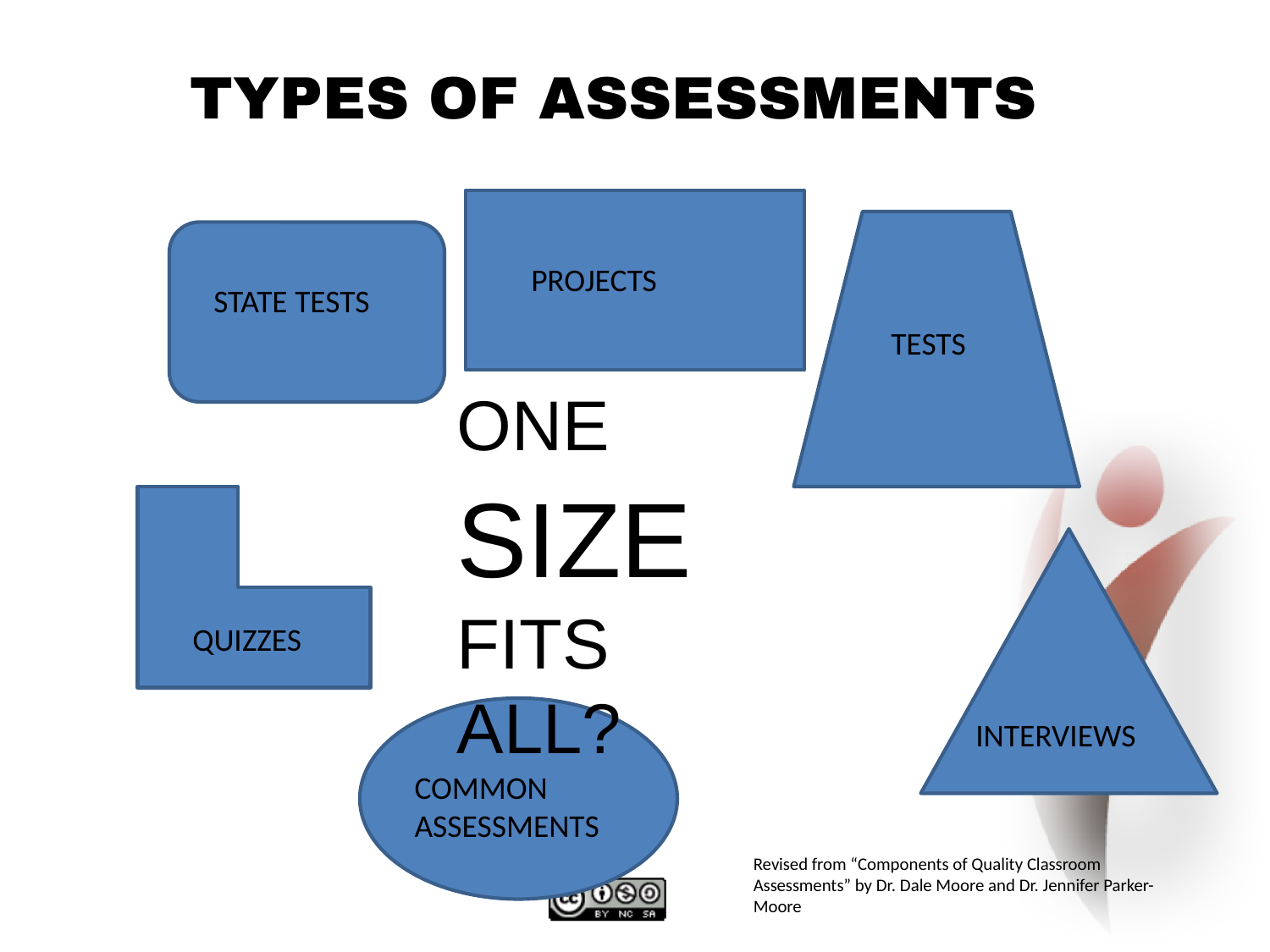

# TYPES OF ASSESSMENTS

PROJECTS
STATE TESTS
TESTS
ONE SIZE FITS ALL?

QUIZZES

INTERVIEWS
COMMON ASSESSMENTS
Revised from “Components of Quality Classroom Assessments” by Dr. Dale Moore and Dr. Jennifer Parker-Moore